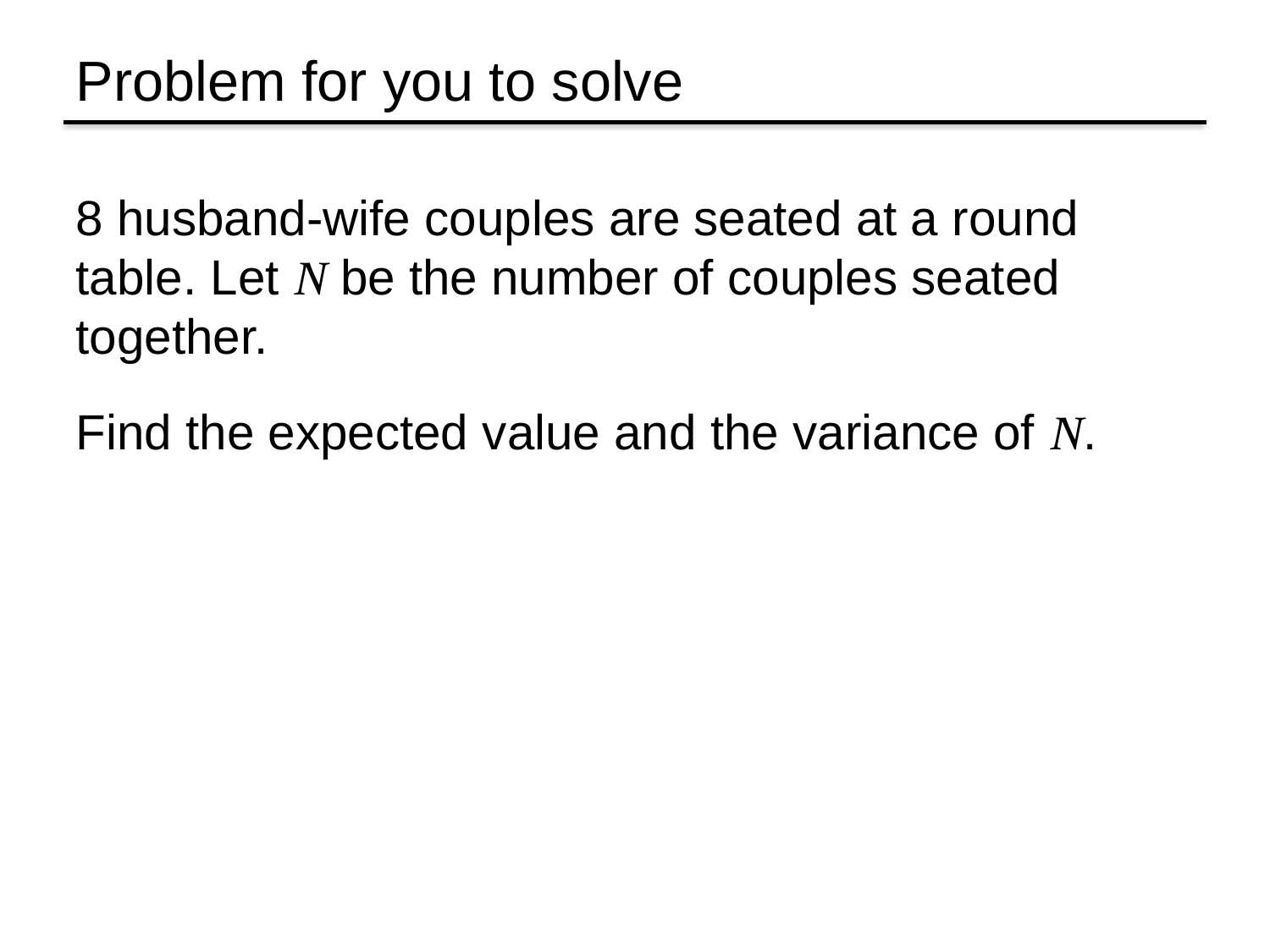

# Problem for you to solve
8 husband-wife couples are seated at a round table. Let N be the number of couples seated together.
Find the expected value and the variance of N.